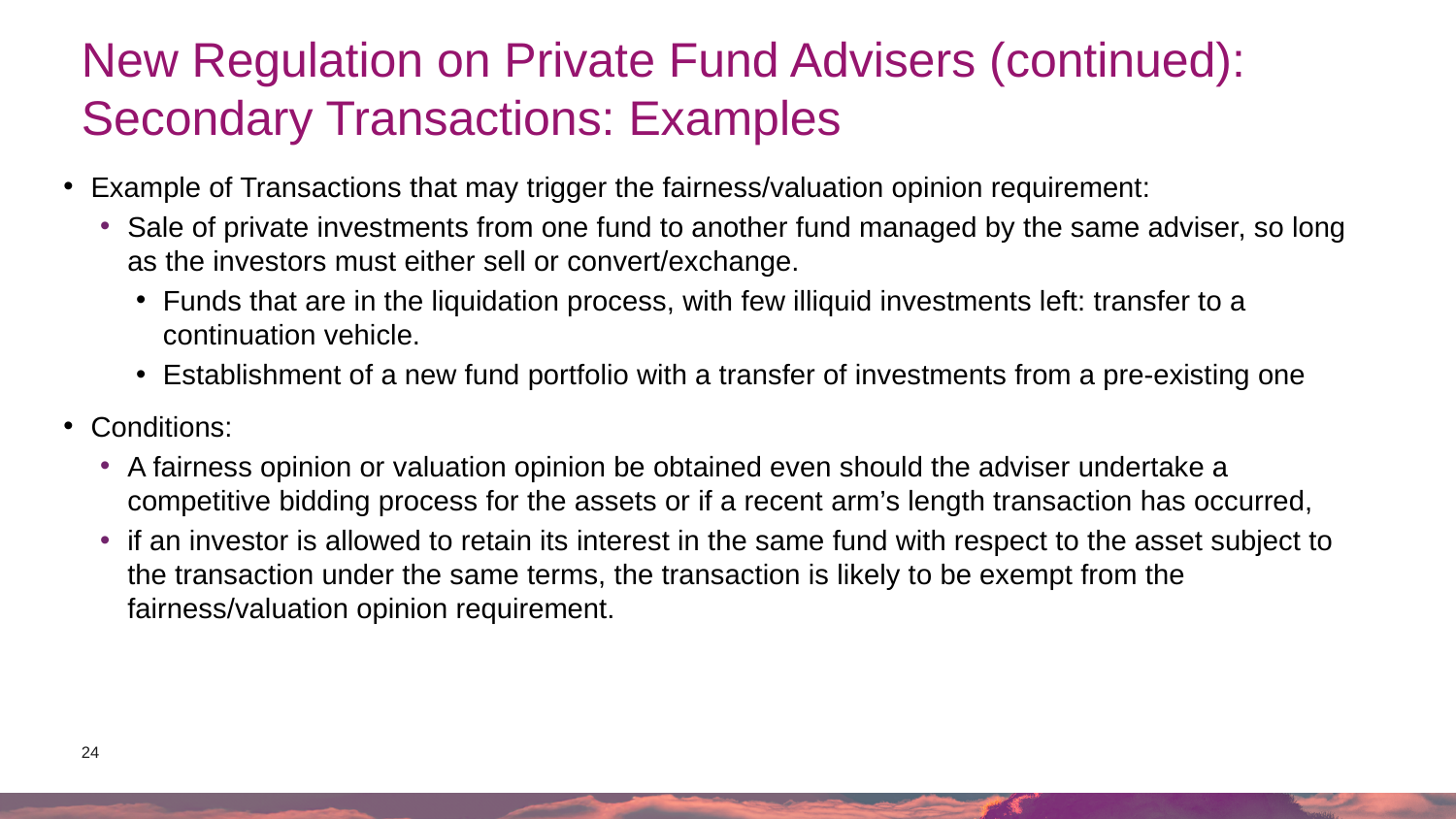

# New Regulation on Private Fund Advisers (continued): Secondary Transactions: Examples
Example of Transactions that may trigger the fairness/valuation opinion requirement:
Sale of private investments from one fund to another fund managed by the same adviser, so long as the investors must either sell or convert/exchange.
Funds that are in the liquidation process, with few illiquid investments left: transfer to a continuation vehicle.
Establishment of a new fund portfolio with a transfer of investments from a pre-existing one
Conditions:
A fairness opinion or valuation opinion be obtained even should the adviser undertake a competitive bidding process for the assets or if a recent arm’s length transaction has occurred,
if an investor is allowed to retain its interest in the same fund with respect to the asset subject to the transaction under the same terms, the transaction is likely to be exempt from the fairness/valuation opinion requirement.
24